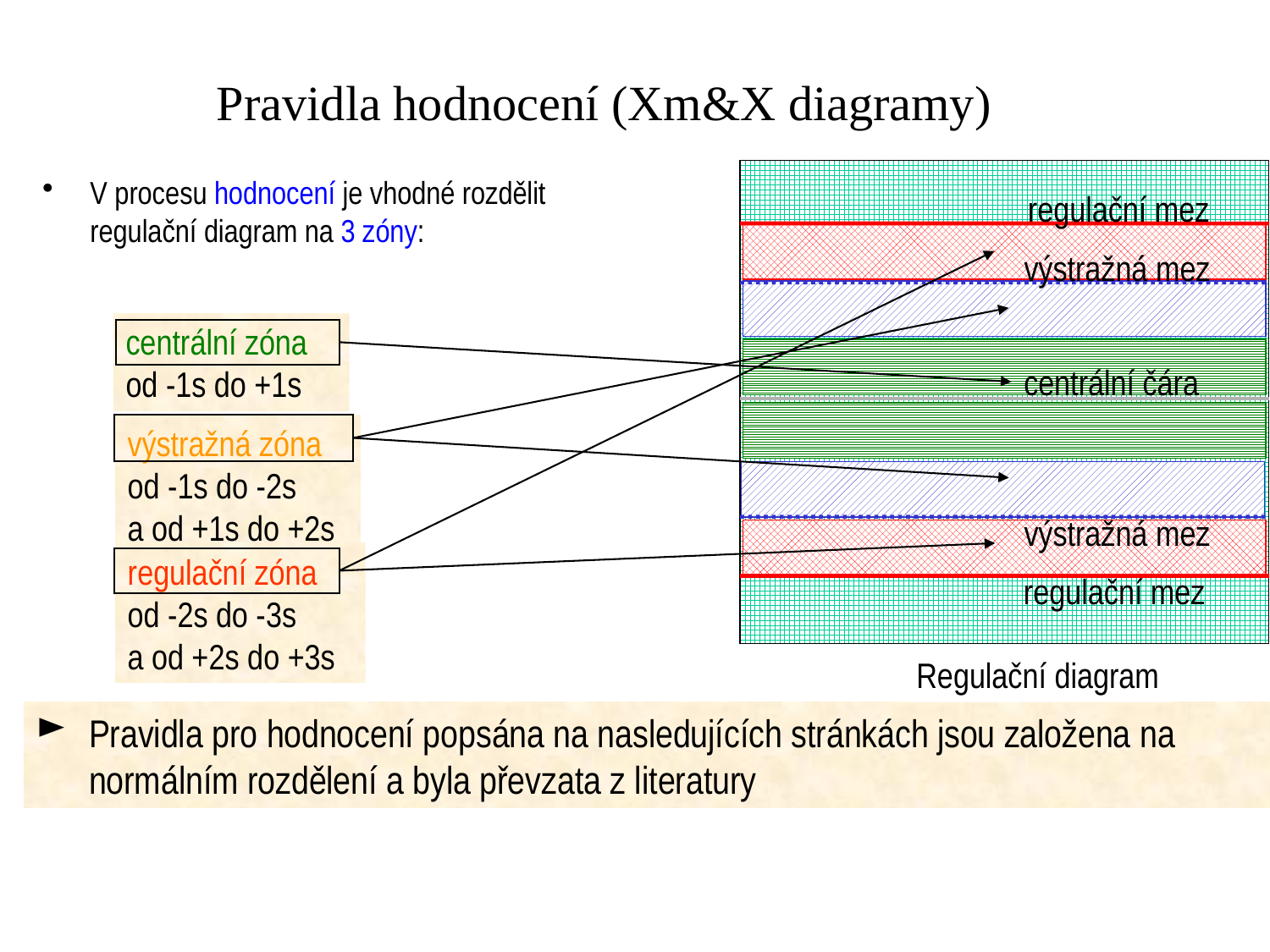

Pravidla hodnocení (Xm&X diagramy)

Regulační diagram
V procesu hodnocení je vhodné rozdělit regulační diagram na 3 zóny:
regulační mez

regulační mez

výstražná mez

výstražná mez

centrální čára

centrální zóna
od -1s do +1s

výstražná zóna
od -1s do -2s
a od +1s do +2s
regulační zóna
od -2s do -3s
a od +2s do +3s
Pravidla pro hodnocení popsána na nasledujících stránkách jsou založena na normálním rozdělení a byla převzata z literatury